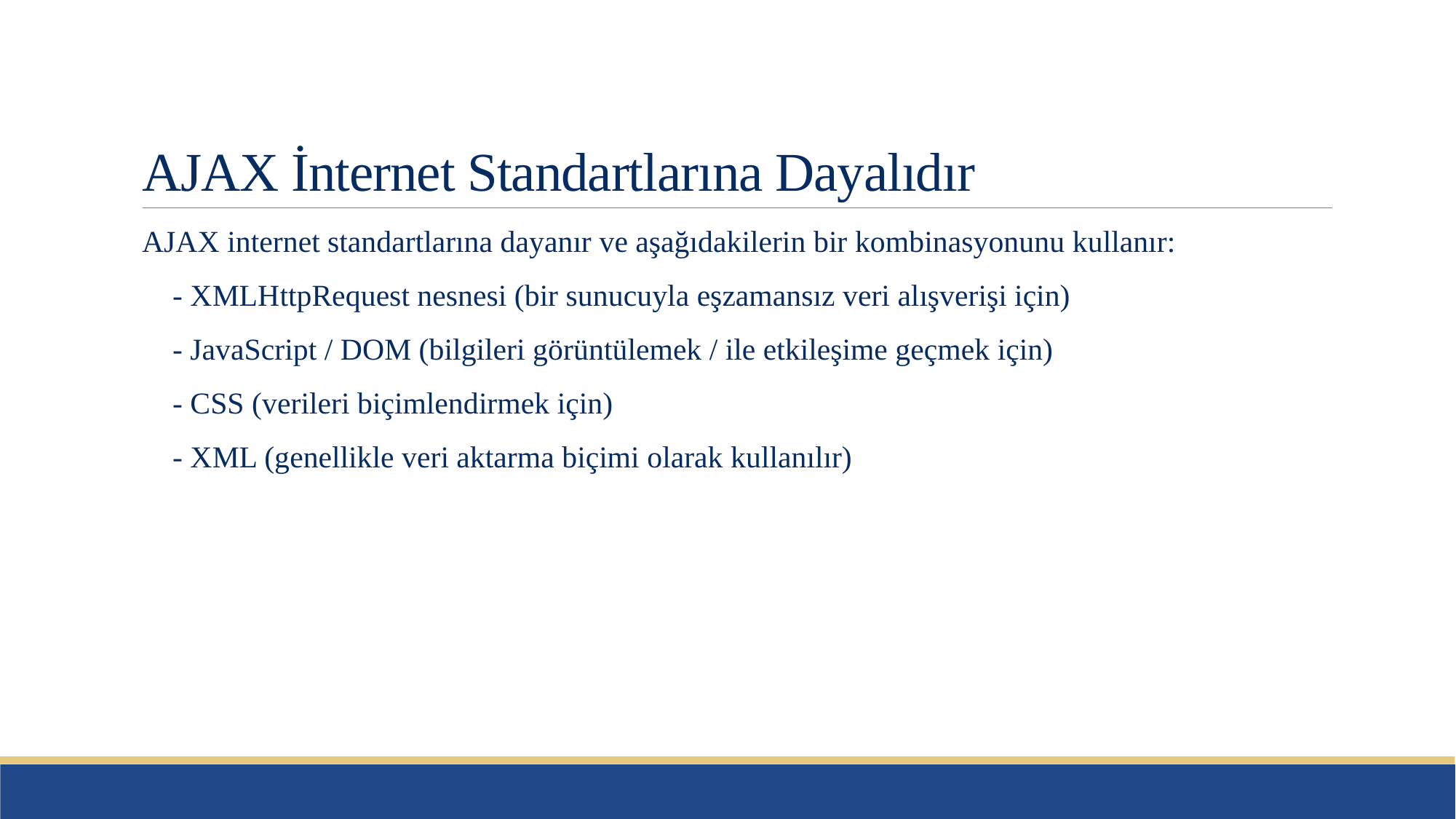

# AJAX İnternet Standartlarına Dayalıdır
AJAX internet standartlarına dayanır ve aşağıdakilerin bir kombinasyonunu kullanır:
    - XMLHttpRequest nesnesi (bir sunucuyla eşzamansız veri alışverişi için)
    - JavaScript / DOM (bilgileri görüntülemek / ile etkileşime geçmek için)
    - CSS (verileri biçimlendirmek için)
    - XML (genellikle veri aktarma biçimi olarak kullanılır)